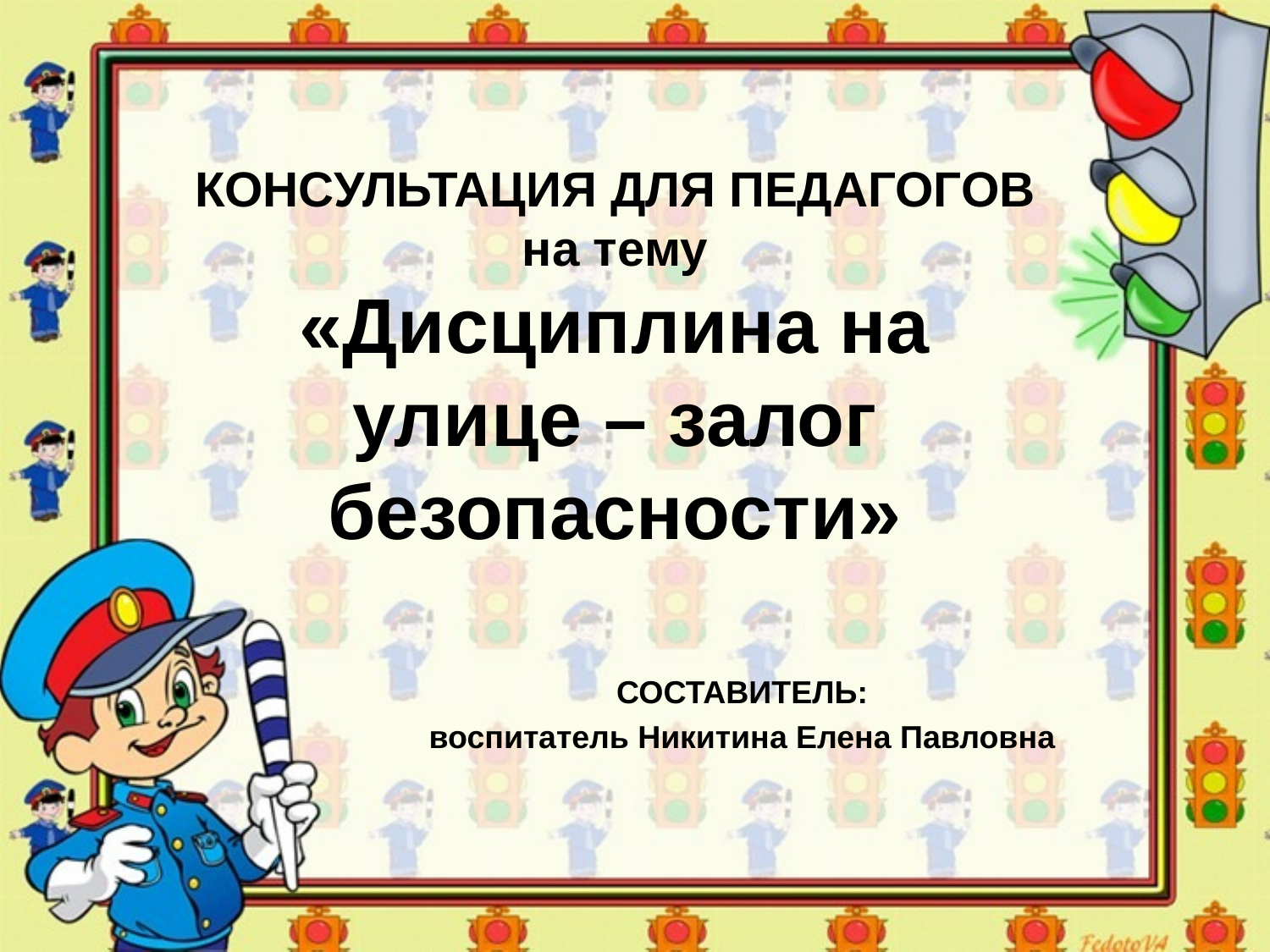

# КОНСУЛЬТАЦИЯ ДЛЯ ПЕДАГОГОВ на тему «Дисциплина на улице – залог безопасности»
СОСТАВИТЕЛЬ:
воспитатель Никитина Елена Павловна